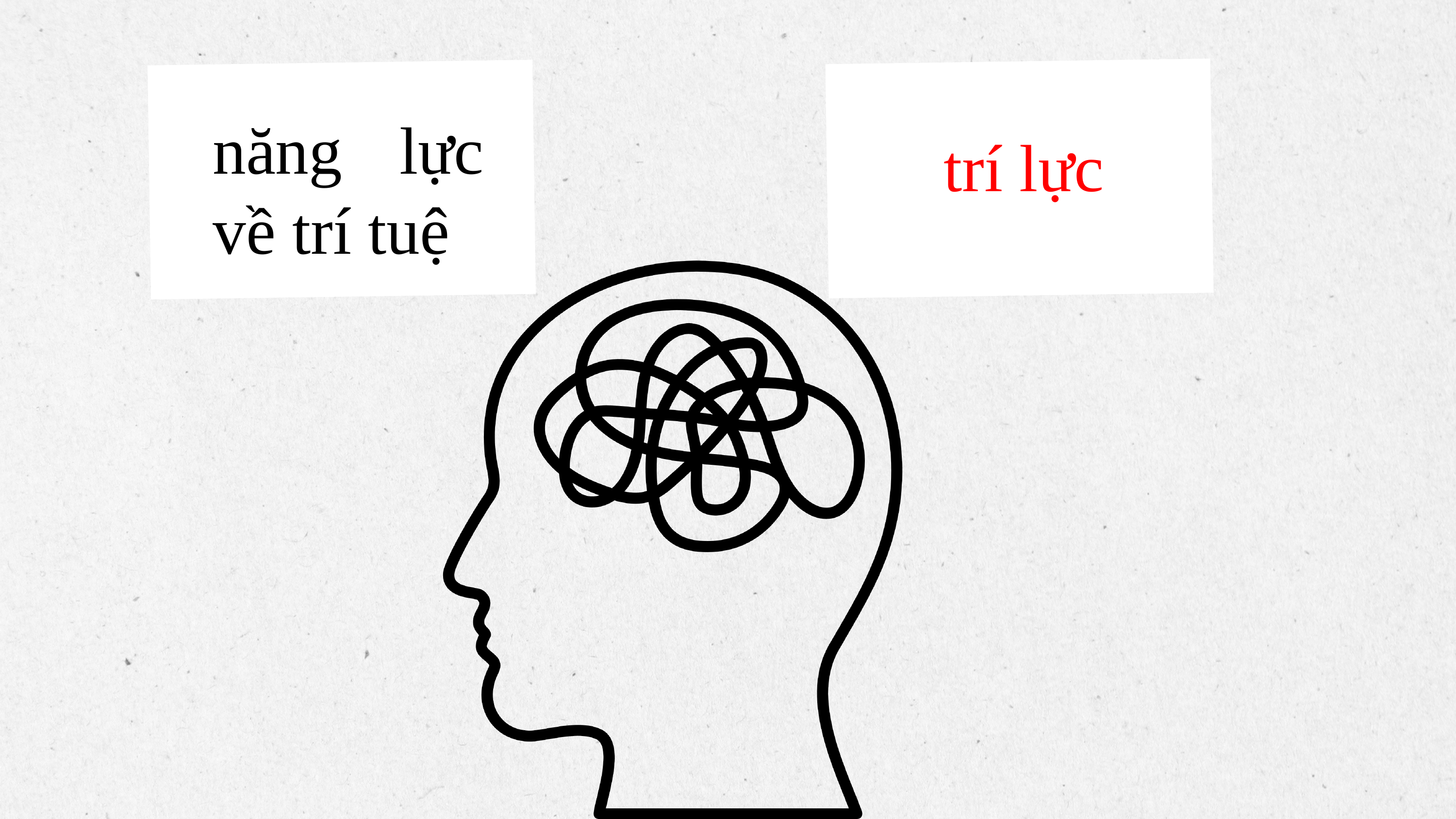

năng lực về trí tuệ
trí lực